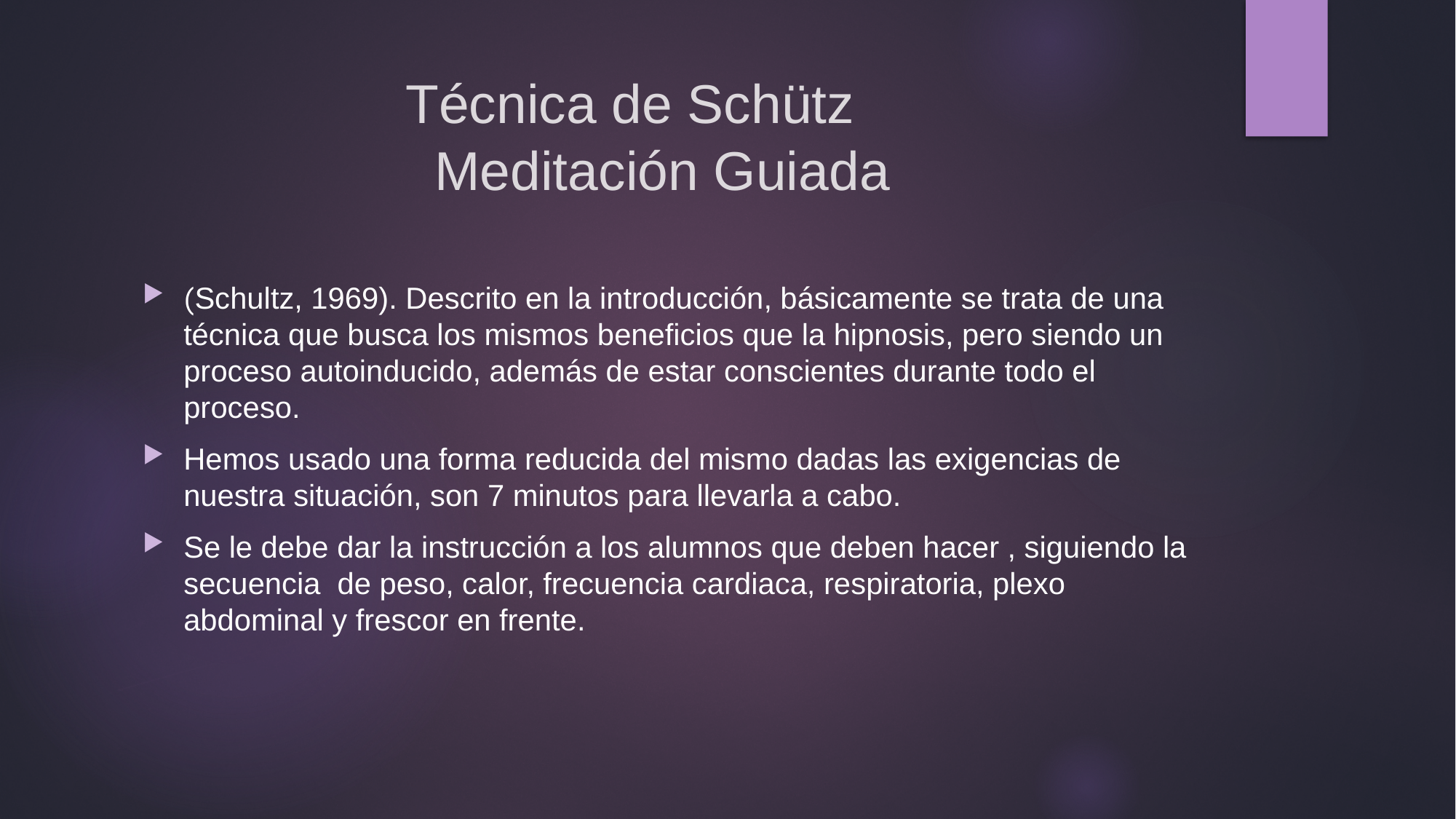

# Técnica de Schütz Meditación Guiada

(Schultz, 1969). Descrito en la introducción, básicamente se trata de una técnica que busca los mismos beneficios que la hipnosis, pero siendo un proceso autoinducido, además de estar conscientes durante todo el proceso.
Hemos usado una forma reducida del mismo dadas las exigencias de nuestra situación, son 7 minutos para llevarla a cabo.
Se le debe dar la instrucción a los alumnos que deben hacer , siguiendo la secuencia  de peso, calor, frecuencia cardiaca, respiratoria, plexo abdominal y frescor en frente.